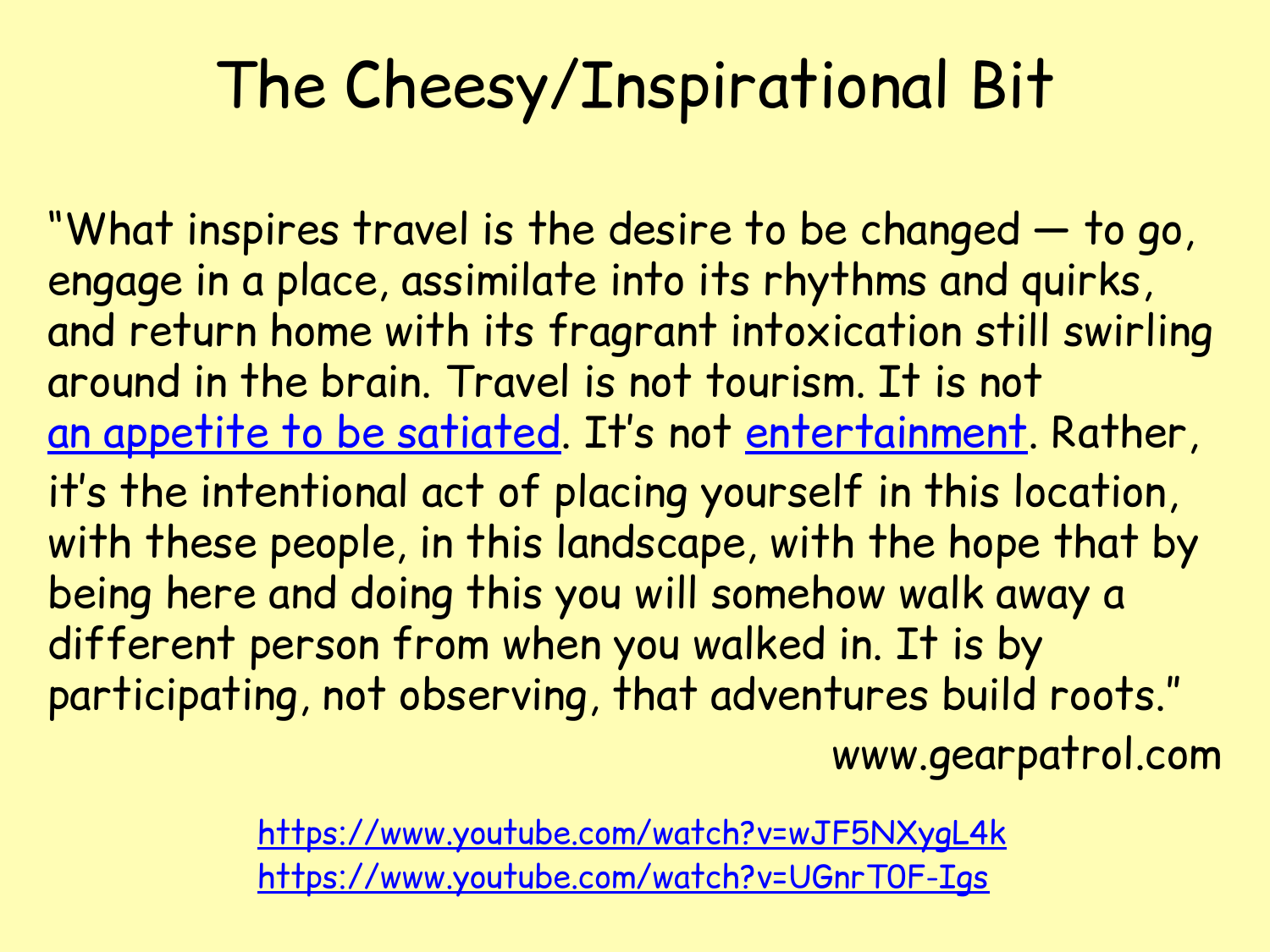

# The Cheesy/Inspirational Bit

“What inspires travel is the desire to be changed — to go, engage in a place, assimilate into its rhythms and quirks, and return home with its fragrant intoxication still swirling around in the brain. Travel is not tourism. It is not an appetite to be satiated. It’s not entertainment. Rather, it’s the intentional act of placing yourself in this location, with these people, in this landscape, with the hope that by being here and doing this you will somehow walk away a different person from when you walked in. It is by participating, not observing, that adventures build roots.”
www.gearpatrol.com
https://www.youtube.com/watch?v=wJF5NXygL4k
https://www.youtube.com/watch?v=UGnrT0F-Igs